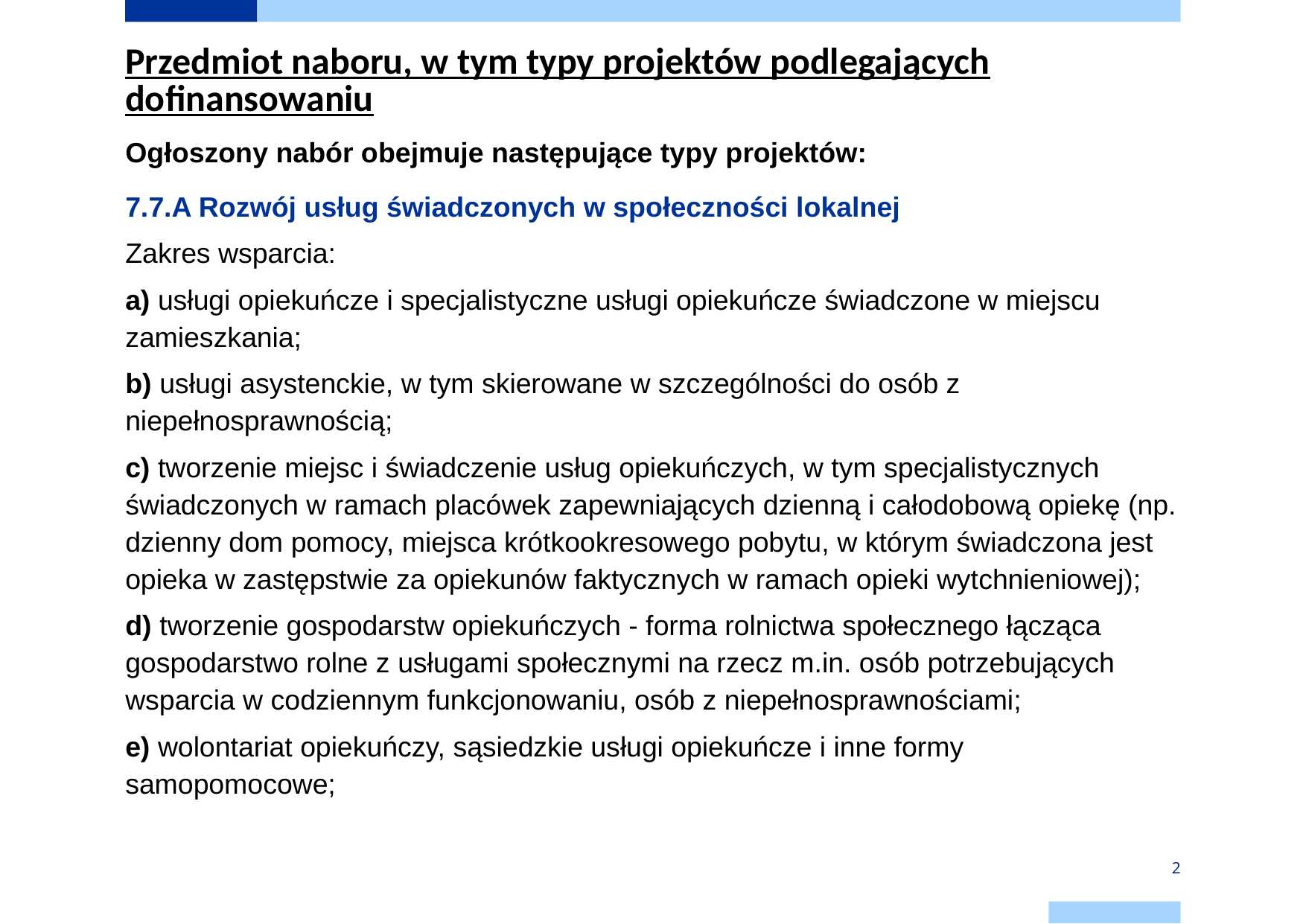

Przedmiot naboru, w tym typy projektów podlegających dofinansowaniu
Ogłoszony nabór obejmuje następujące typy projektów:
7.7.A Rozwój usług świadczonych w społeczności lokalnej
Zakres wsparcia:
a) usługi opiekuńcze i specjalistyczne usługi opiekuńcze świadczone w miejscu zamieszkania;
b) usługi asystenckie, w tym skierowane w szczególności do osób z niepełnosprawnością;
c) tworzenie miejsc i świadczenie usług opiekuńczych, w tym specjalistycznych świadczonych w ramach placówek zapewniających dzienną i całodobową opiekę (np. dzienny dom pomocy, miejsca krótkookresowego pobytu, w którym świadczona jest opieka w zastępstwie za opiekunów faktycznych w ramach opieki wytchnieniowej);
d) tworzenie gospodarstw opiekuńczych - forma rolnictwa społecznego łącząca gospodarstwo rolne z usługami społecznymi na rzecz m.in. osób potrzebujących wsparcia w codziennym funkcjonowaniu, osób z niepełnosprawnościami;
e) wolontariat opiekuńczy, sąsiedzkie usługi opiekuńcze i inne formy samopomocowe;

2